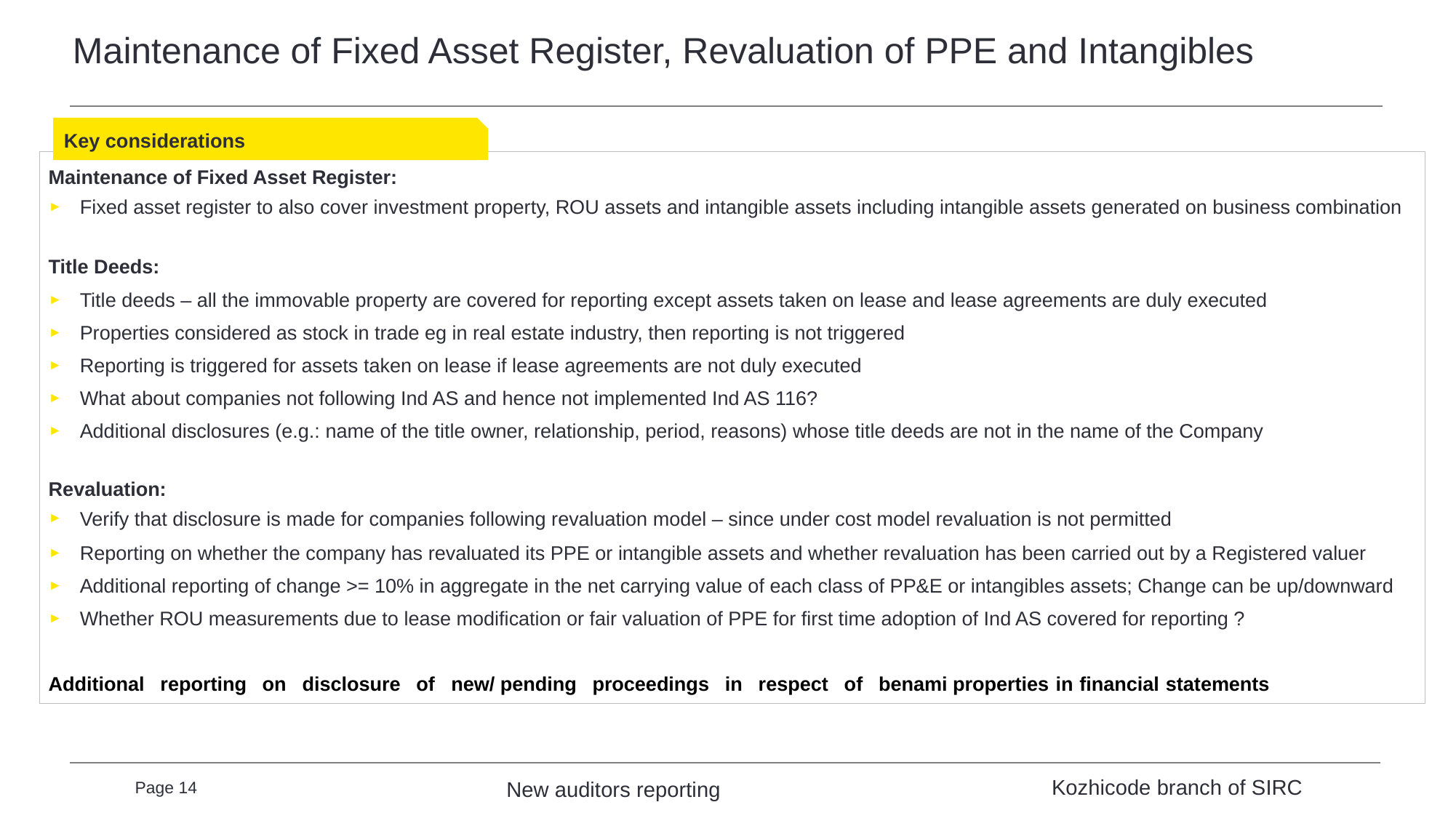

# Maintenance of Fixed Asset Register, Revaluation of PPE and Intangibles
Key considerations
Maintenance of Fixed Asset Register:
Fixed asset register to also cover investment property, ROU assets and intangible assets including intangible assets generated on business combination

Title Deeds:
Title deeds – all the immovable property are covered for reporting except assets taken on lease and lease agreements are duly executed
Properties considered as stock in trade eg in real estate industry, then reporting is not triggered
Reporting is triggered for assets taken on lease if lease agreements are not duly executed
What about companies not following Ind AS and hence not implemented Ind AS 116?
Additional disclosures (e.g.: name of the title owner, relationship, period, reasons) whose title deeds are not in the name of the Company

Revaluation:
Verify that disclosure is made for companies following revaluation model – since under cost model revaluation is not permitted
Reporting on whether the company has revaluated its PPE or intangible assets and whether revaluation has been carried out by a Registered valuer
Additional reporting of change >= 10% in aggregate in the net carrying value of each class of PP&E or intangibles assets; Change can be up/downward
Whether ROU measurements due to lease modification or fair valuation of PPE for first time adoption of Ind AS covered for reporting ?

Additionalreportingondisclosureofnew/ pendingproceedingsinrespectofbenami propertiesinfinancialstatements